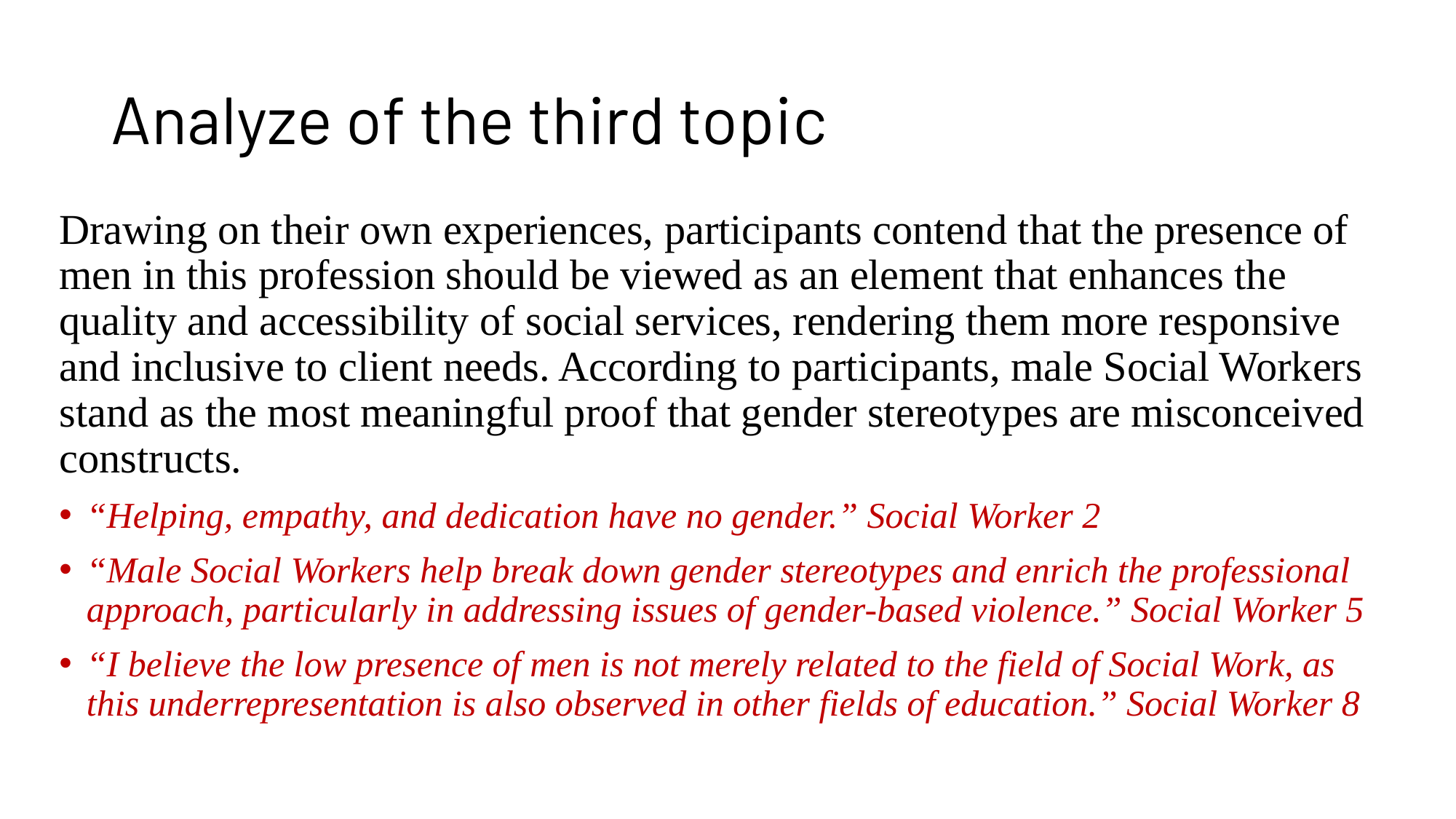

# Analyze of the third topic
Drawing on their own experiences, participants contend that the presence of men in this profession should be viewed as an element that enhances the quality and accessibility of social services, rendering them more responsive and inclusive to client needs. According to participants, male Social Workers stand as the most meaningful proof that gender stereotypes are misconceived constructs.
“Helping, empathy, and dedication have no gender.” Social Worker 2
“Male Social Workers help break down gender stereotypes and enrich the professional approach, particularly in addressing issues of gender-based violence.” Social Worker 5
“I believe the low presence of men is not merely related to the field of Social Work, as this underrepresentation is also observed in other fields of education.” Social Worker 8